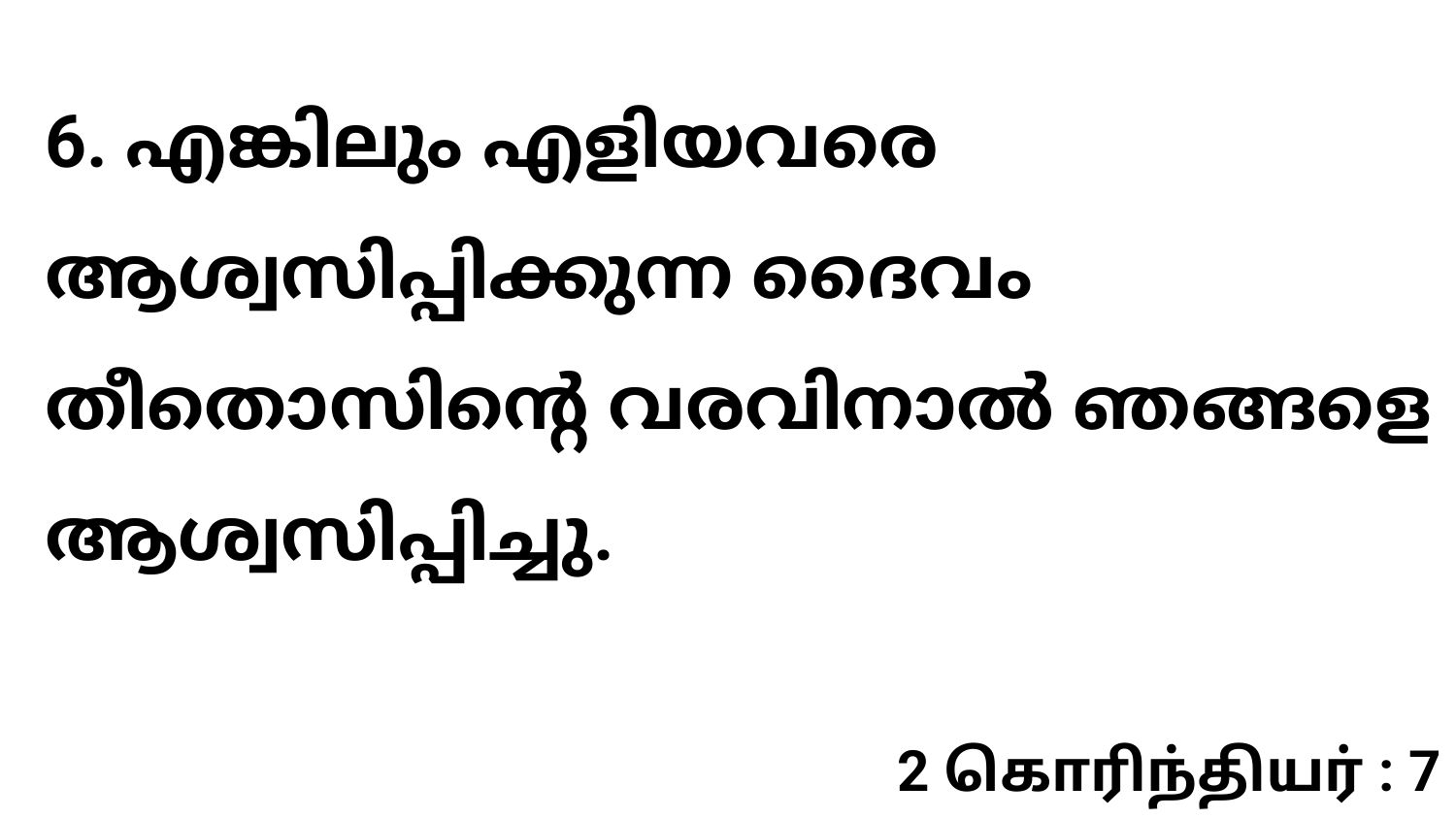

6. എങ്കിലും എളിയവരെ ആശ്വസിപ്പിക്കുന്ന ദൈവം തീതൊസിന്റെ വരവിനാൽ ഞങ്ങളെ ആശ്വസിപ്പിച്ചു.
2 கொரிந்தியர் : 7